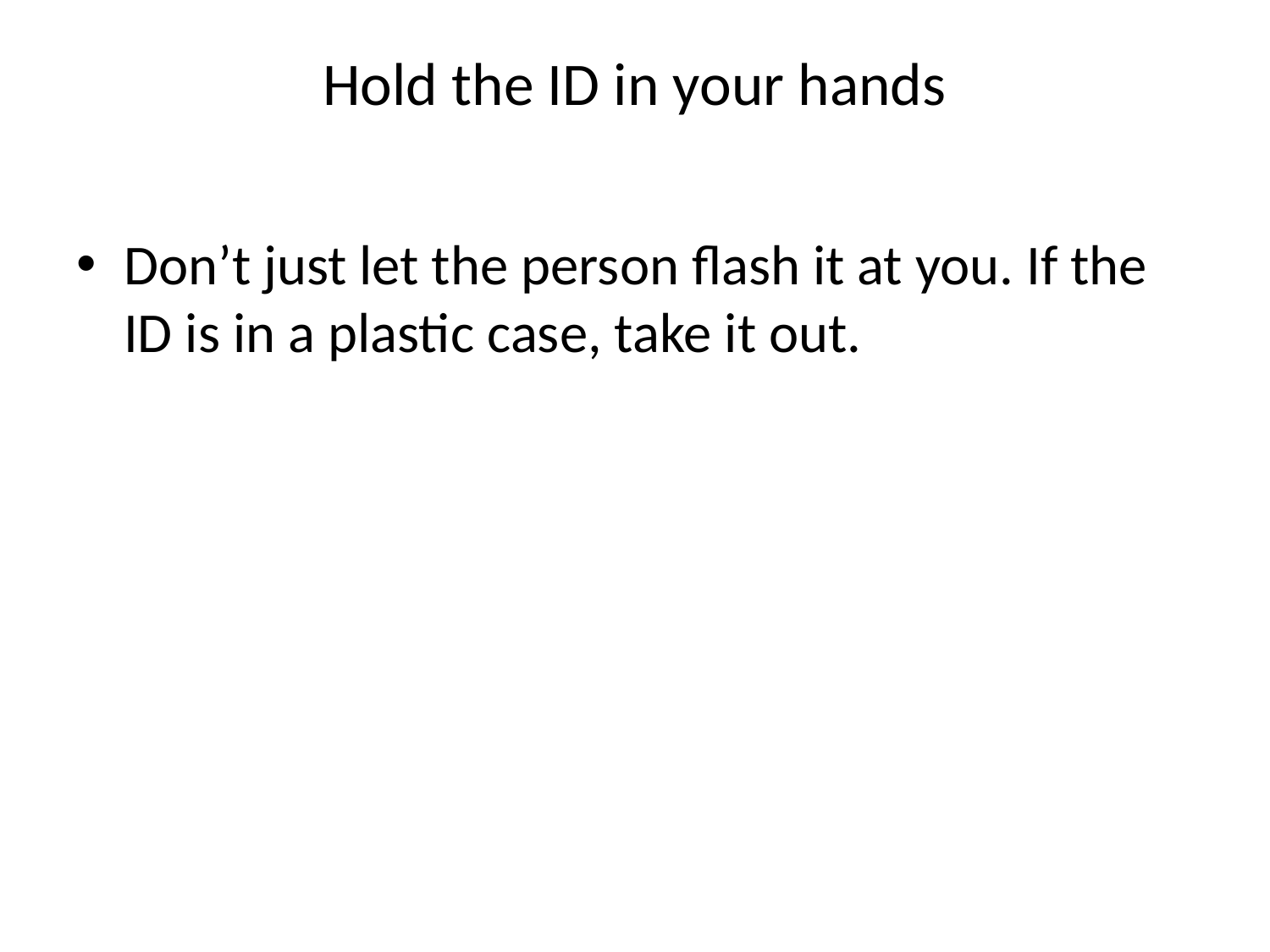

# Hold the ID in your hands
Don’t just let the person flash it at you. If the ID is in a plastic case, take it out.